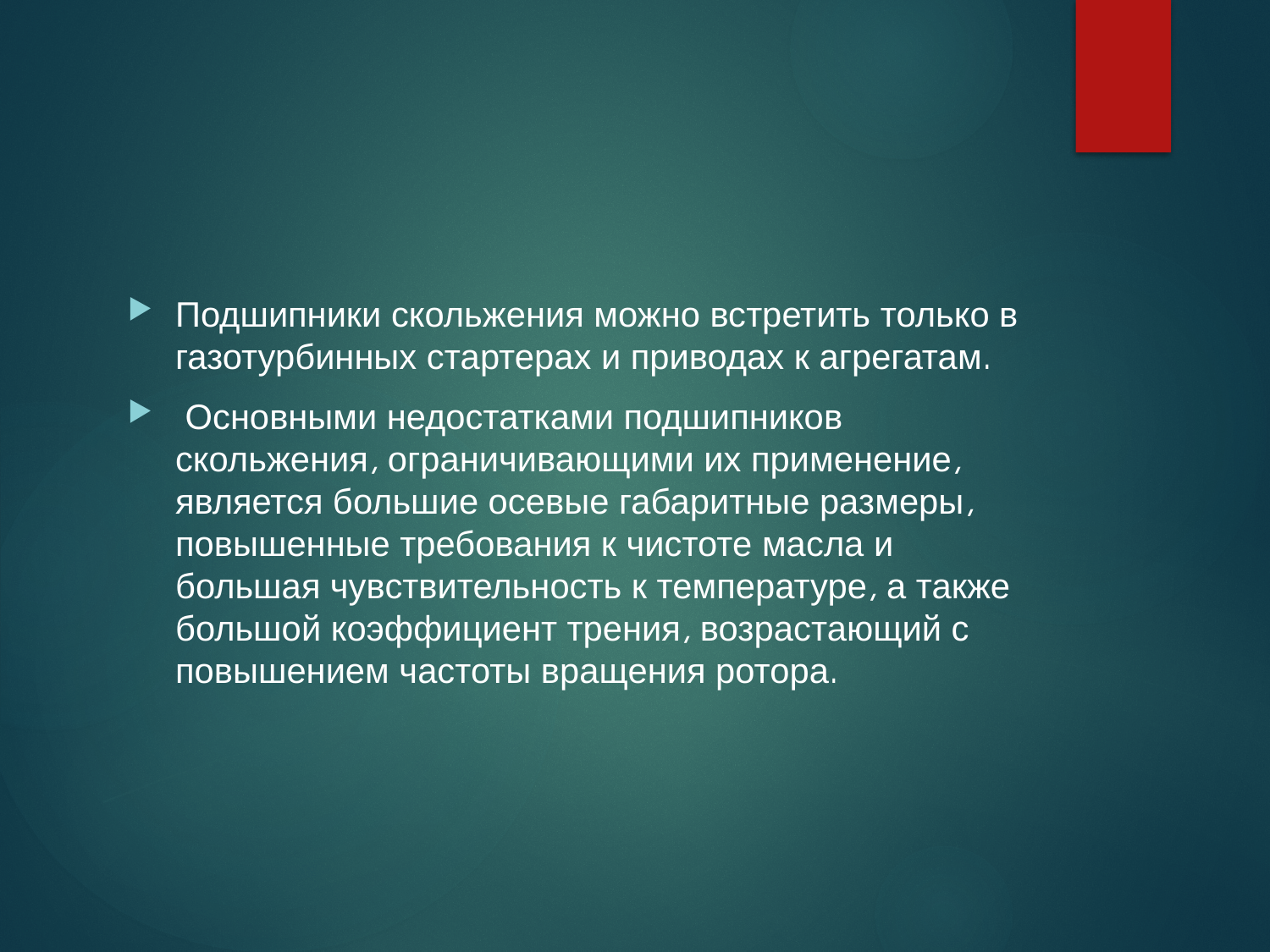

Подшипники скольжения можно встретить только в газотурбинных стартерах и приводах к агрегатам.
 Основными недостатками подшипников скольжения, ограничивающими их применение, является большие осевые габаритные размеры, повышенные требования к чистоте масла и большая чувствительность к температуре, а также большой коэффициент трения, возрастающий с повышением частоты вращения ротора.